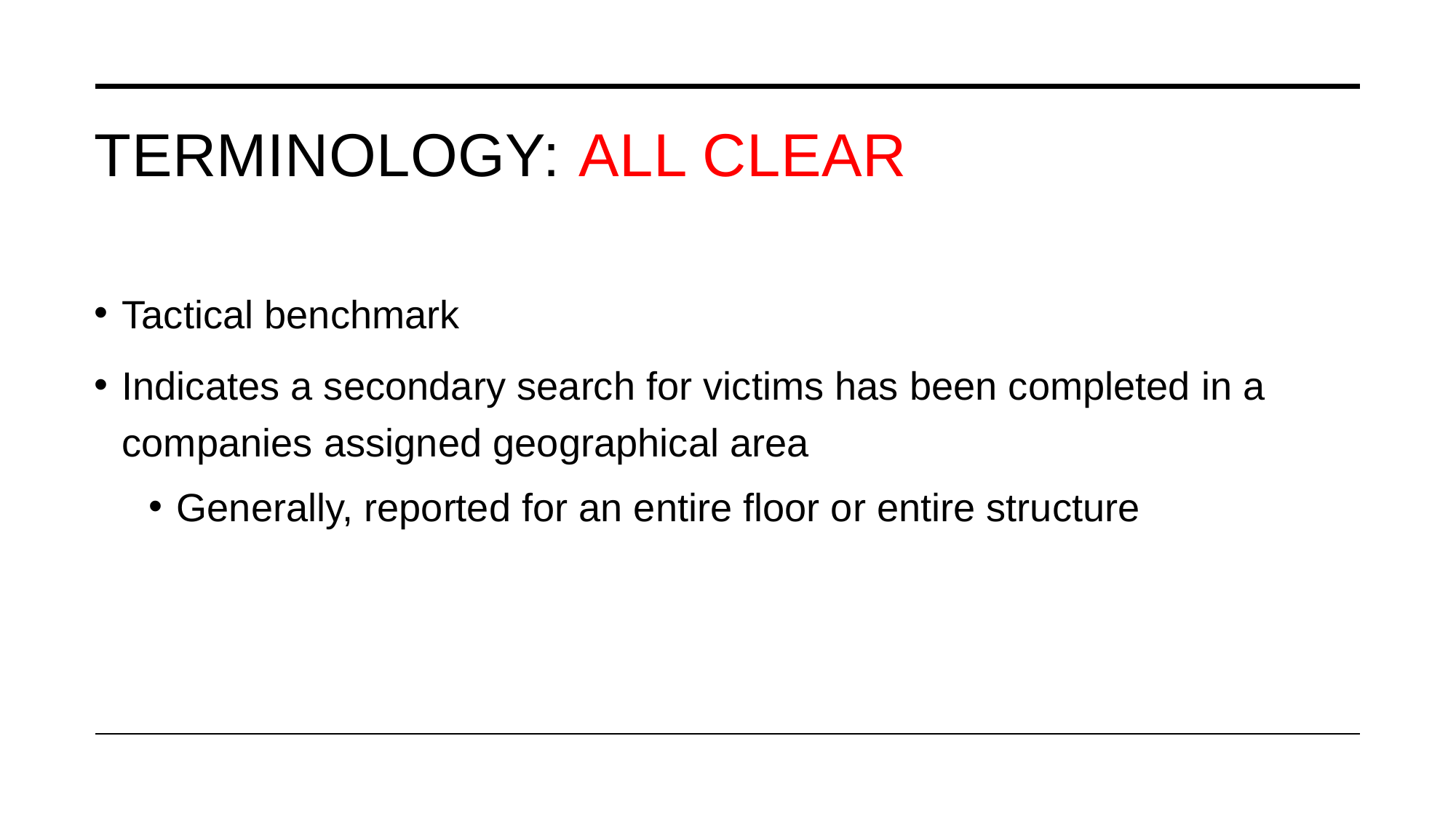

# Terminology: all clear
Tactical benchmark
Indicates a secondary search for victims has been completed in a companies assigned geographical area
Generally, reported for an entire floor or entire structure